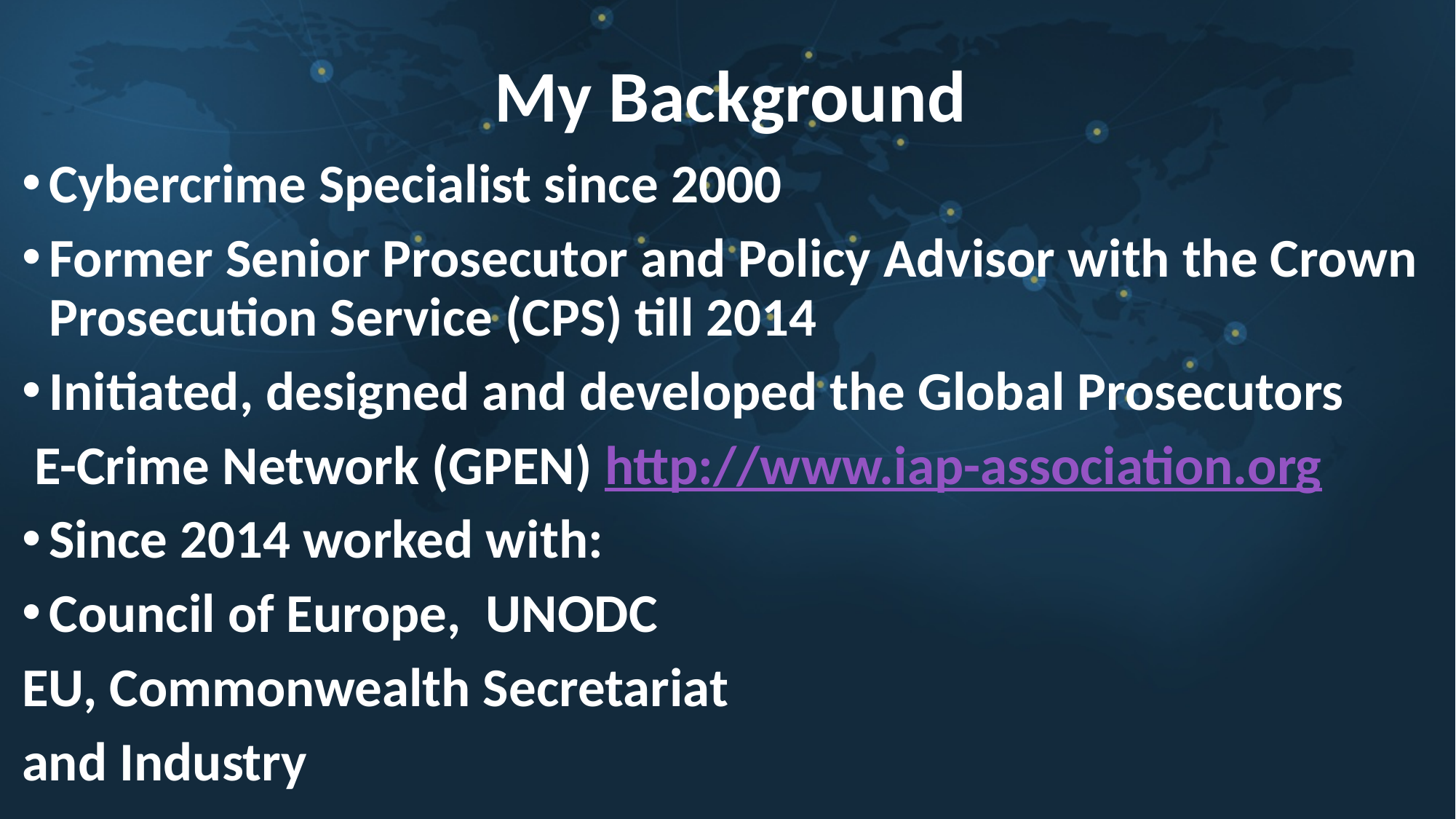

# My Background
Cybercrime Specialist since 2000
Former Senior Prosecutor and Policy Advisor with the Crown Prosecution Service (CPS) till 2014
Initiated, designed and developed the Global Prosecutors
 E-Crime Network (GPEN) http://www.iap-association.org
Since 2014 worked with:
Council of Europe,  UNODC
EU, Commonwealth Secretariat
and Industry